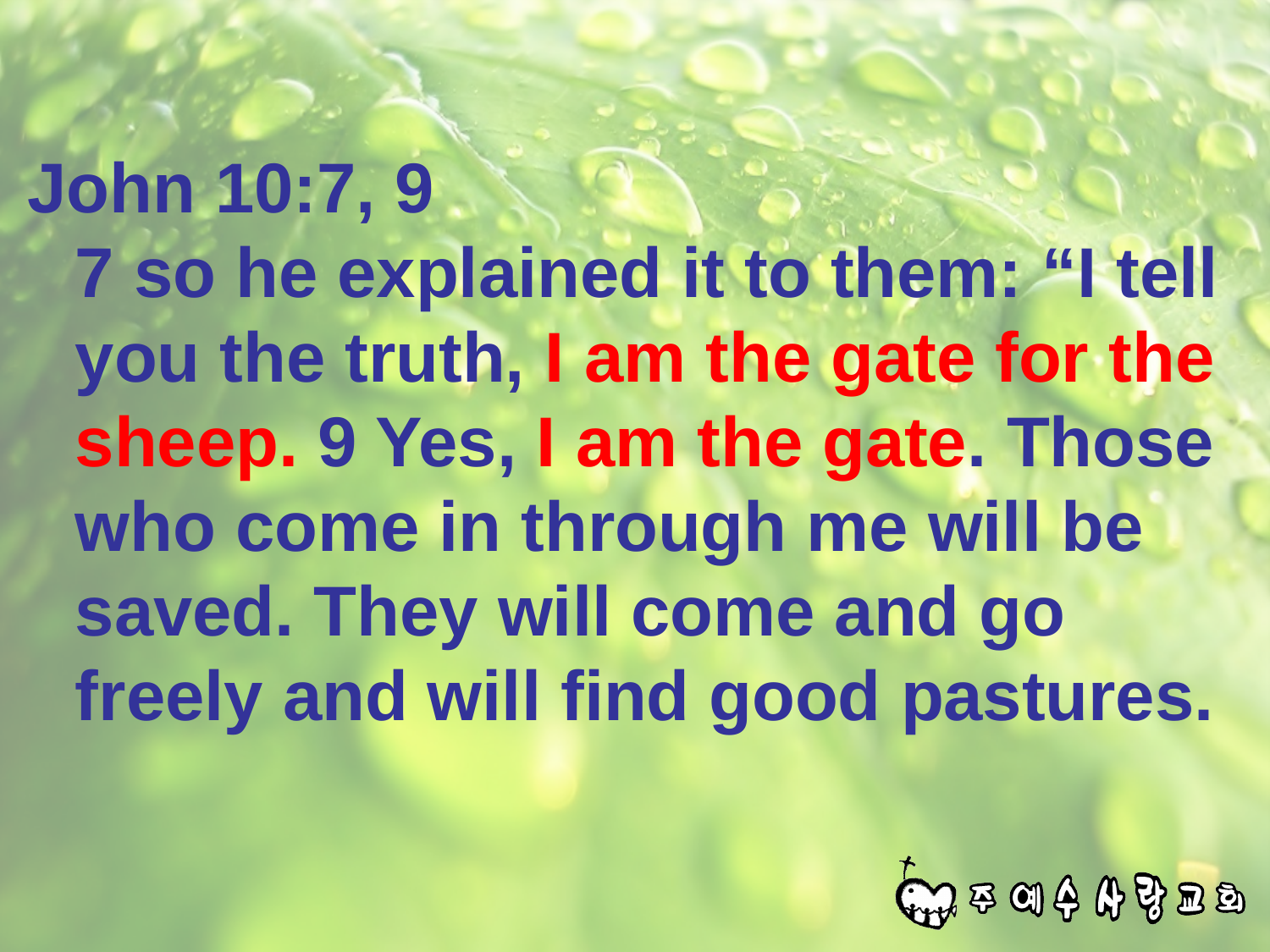

#
John 10:7, 9
7 so he explained it to them: “I tell you the truth, I am the gate for the sheep. 9 Yes, I am the gate. Those who come in through me will be saved. They will come and go freely and will find good pastures.